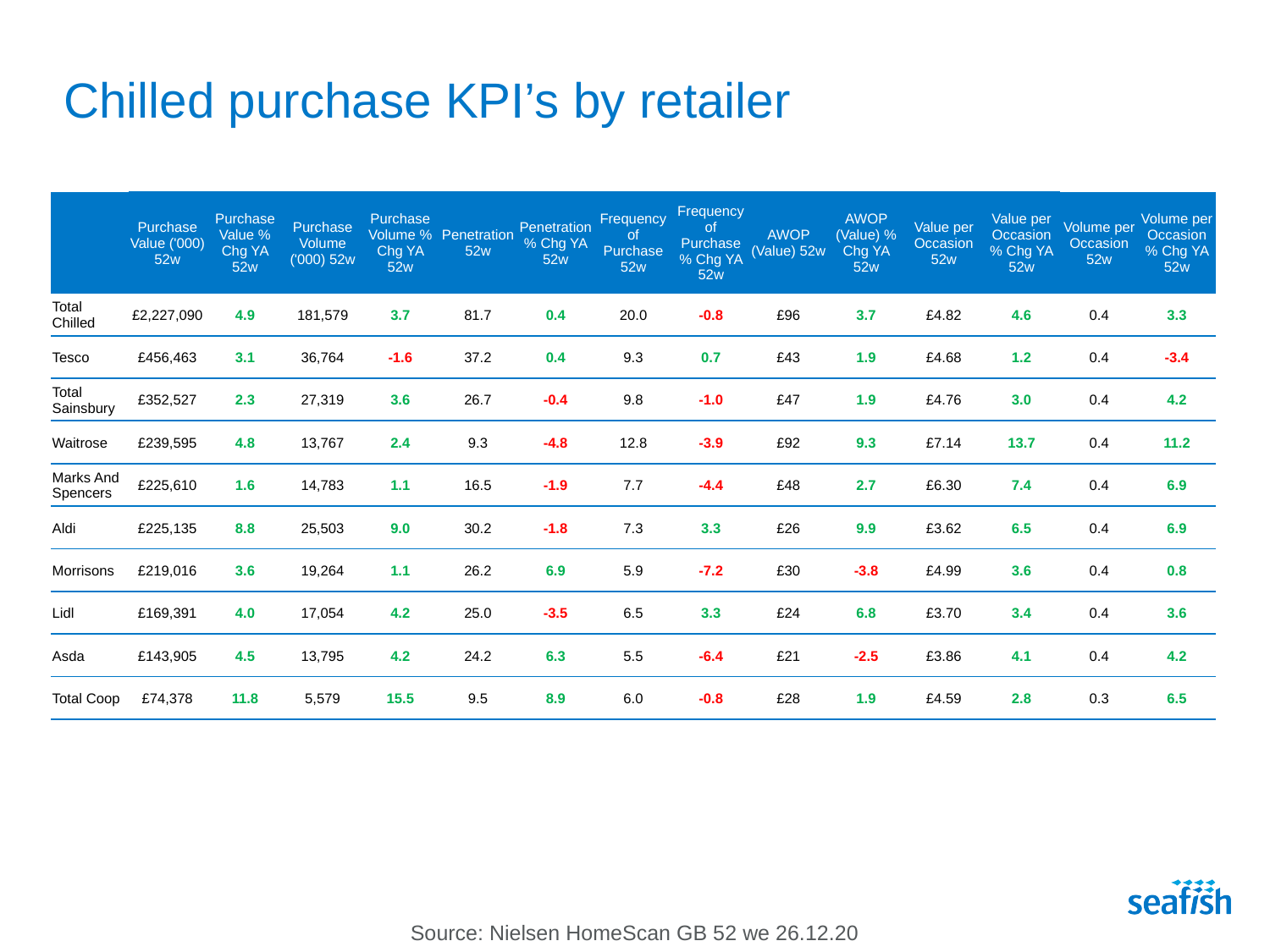

# Chilled purchase KPI’s by retailer
|  | Purchase Value ('000) 52w | Purchase Value % Chg YA 52w | Purchase Volume ('000) 52w | Purchase Volume % Chg YA 52w | Penetration 52w | Penetration % Chg YA 52w | Frequency of Purchase 52w | Frequency of Purchase % Chg YA 52w | AWOP (Value) 52w | AWOP (Value) % Chg YA 52w | Value per Occasion 52w | Value per Occasion % Chg YA 52w | Volume per Occasion 52w | Volume per Occasion % Chg YA 52w |
| --- | --- | --- | --- | --- | --- | --- | --- | --- | --- | --- | --- | --- | --- | --- |
| Total Chilled | £2,227,090 | 4.9 | 181,579 | 3.7 | 81.7 | 0.4 | 20.0 | -0.8 | £96 | 3.7 | £4.82 | 4.6 | 0.4 | 3.3 |
| Tesco | £456,463 | 3.1 | 36,764 | -1.6 | 37.2 | 0.4 | 9.3 | 0.7 | £43 | 1.9 | £4.68 | 1.2 | 0.4 | -3.4 |
| Total Sainsbury | £352,527 | 2.3 | 27,319 | 3.6 | 26.7 | -0.4 | 9.8 | -1.0 | £47 | 1.9 | £4.76 | 3.0 | 0.4 | 4.2 |
| Waitrose | £239,595 | 4.8 | 13,767 | 2.4 | 9.3 | -4.8 | 12.8 | -3.9 | £92 | 9.3 | £7.14 | 13.7 | 0.4 | 11.2 |
| Marks And Spencers | £225,610 | 1.6 | 14,783 | 1.1 | 16.5 | -1.9 | 7.7 | -4.4 | £48 | 2.7 | £6.30 | 7.4 | 0.4 | 6.9 |
| Aldi | £225,135 | 8.8 | 25,503 | 9.0 | 30.2 | -1.8 | 7.3 | 3.3 | £26 | 9.9 | £3.62 | 6.5 | 0.4 | 6.9 |
| Morrisons | £219,016 | 3.6 | 19,264 | 1.1 | 26.2 | 6.9 | 5.9 | -7.2 | £30 | -3.8 | £4.99 | 3.6 | 0.4 | 0.8 |
| Lidl | £169,391 | 4.0 | 17,054 | 4.2 | 25.0 | -3.5 | 6.5 | 3.3 | £24 | 6.8 | £3.70 | 3.4 | 0.4 | 3.6 |
| Asda | £143,905 | 4.5 | 13,795 | 4.2 | 24.2 | 6.3 | 5.5 | -6.4 | £21 | -2.5 | £3.86 | 4.1 | 0.4 | 4.2 |
| Total Coop | £74,378 | 11.8 | 5,579 | 15.5 | 9.5 | 8.9 | 6.0 | -0.8 | £28 | 1.9 | £4.59 | 2.8 | 0.3 | 6.5 |
Source: Nielsen HomeScan GB 52 we 26.12.20